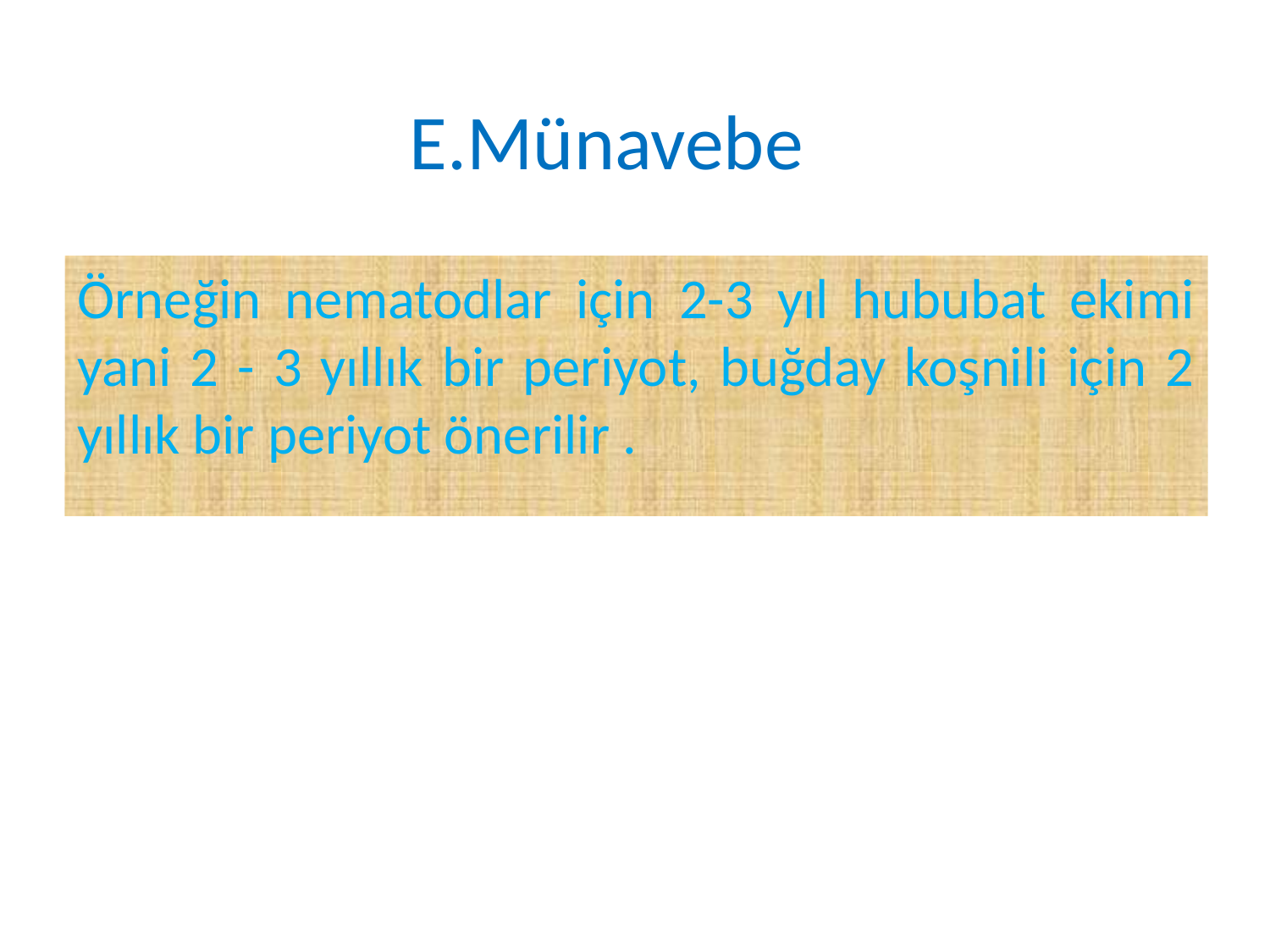

E.Münavebe
Örneğin nematodlar için 2-3 yıl hububat ekimi yani 2 - 3 yıllık bir periyot, buğday koşnili için 2 yıllık bir periyot önerilir .